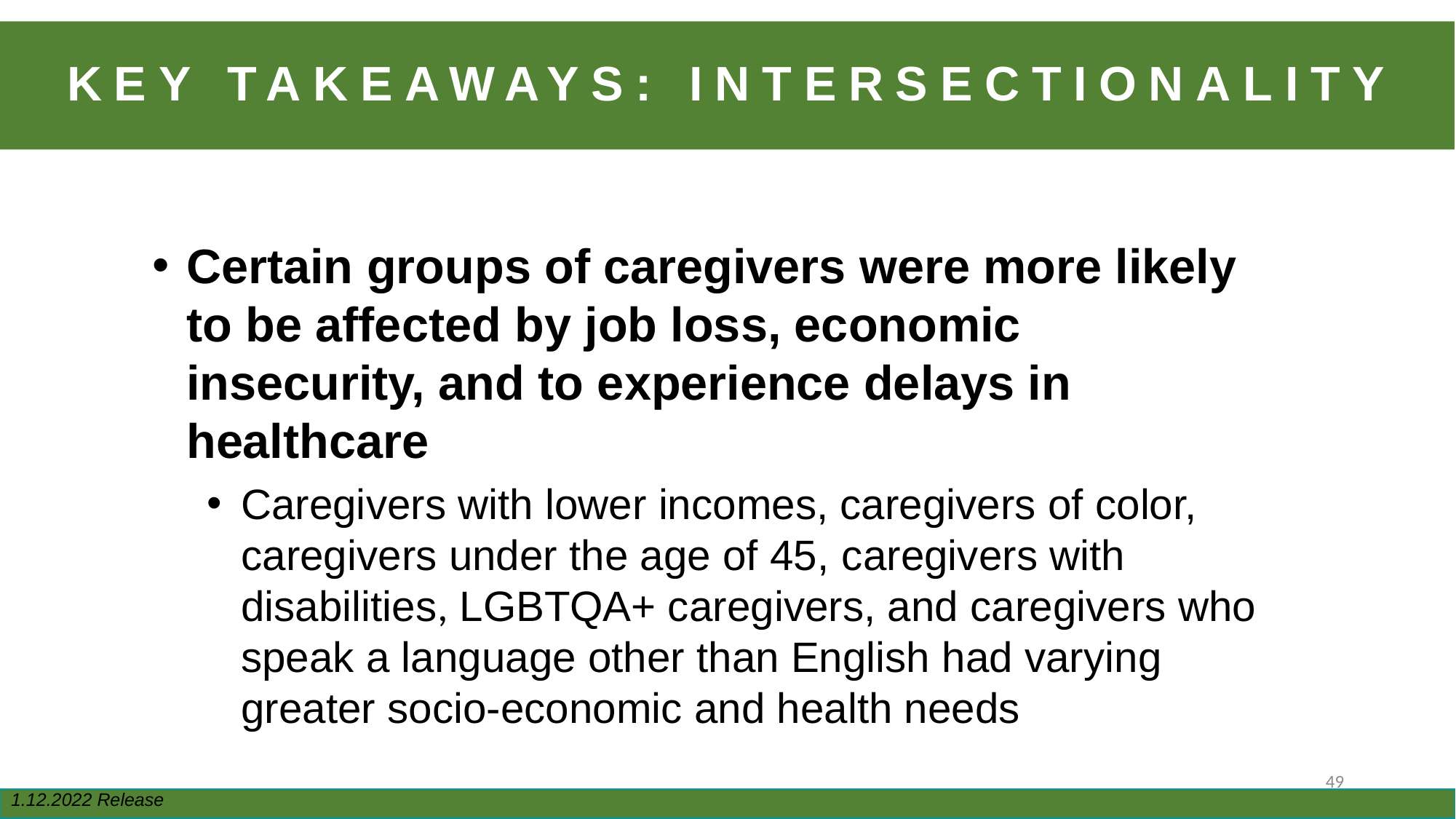

KEY TAKEAWAYS: INTERSECTIONALITY
Certain groups of caregivers were more likely to be affected by job loss, economic insecurity, and to experience delays in healthcare
Caregivers with lower incomes, caregivers of color, caregivers under the age of 45, caregivers with disabilities, LGBTQA+ caregivers, and caregivers who speak a language other than English had varying greater socio-economic and health needs
49
1.12.2022 Release